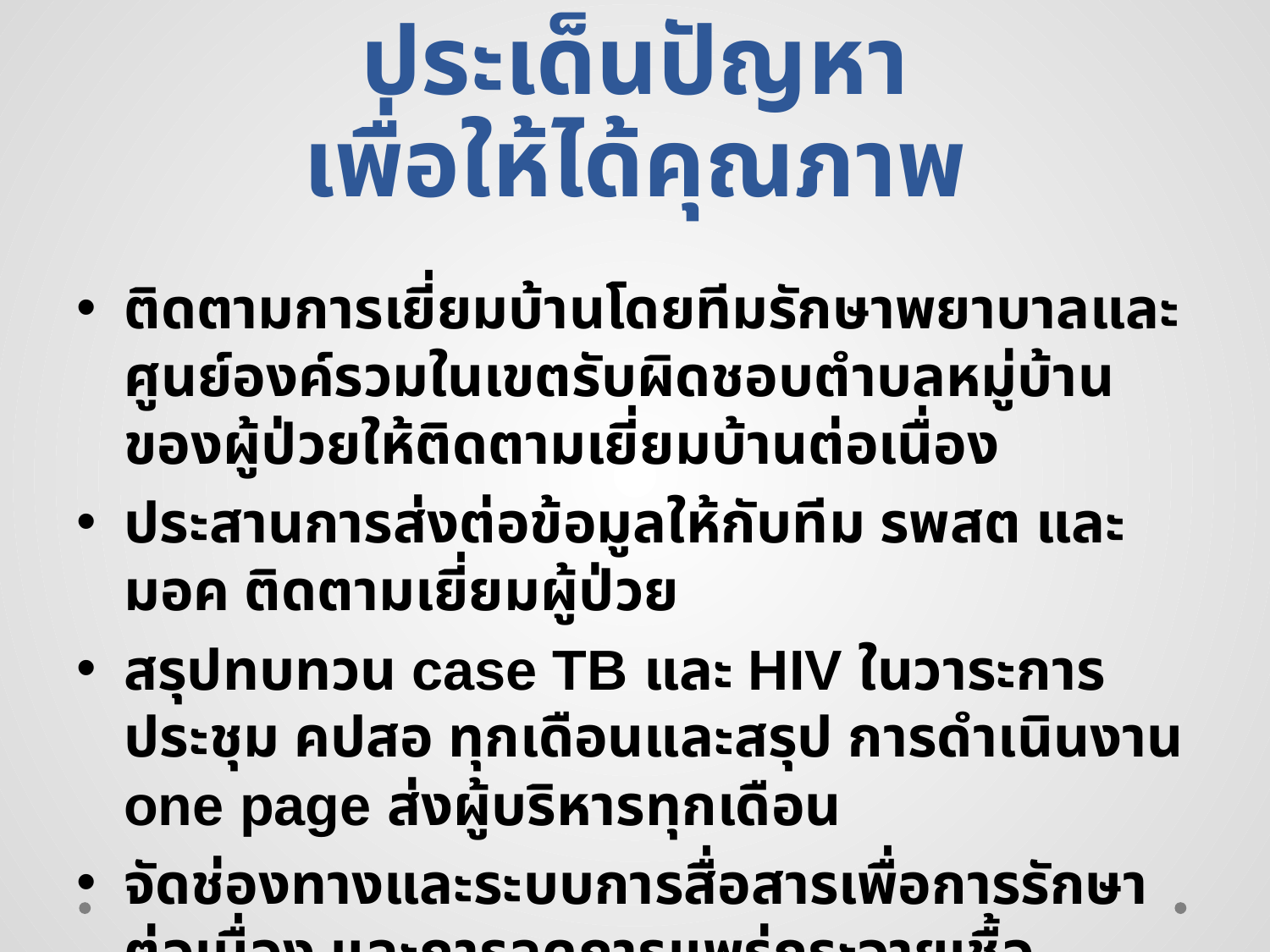

# กระบวนการพัฒนาตามประเด็นปัญหา เพื่อให้ได้คุณภาพ
ติดตามการเยี่ยมบ้านโดยทีมรักษาพยาบาลและ ศูนย์องค์รวมในเขตรับผิดชอบตำบลหมู่บ้านของผู้ป่วยให้ติดตามเยี่ยมบ้านต่อเนื่อง
ประสานการส่งต่อข้อมูลให้กับทีม รพสต และมอค ติดตามเยี่ยมผู้ป่วย
สรุปทบทวน case TB และ HIV ในวาระการประชุม คปสอ ทุกเดือนและสรุป การดำเนินงาน one page ส่งผู้บริหารทุกเดือน
จัดช่องทางและระบบการสื่อสารเพื่อการรักษาต่อเนื่อง และการลดการแพร่กระจายเชื้อ